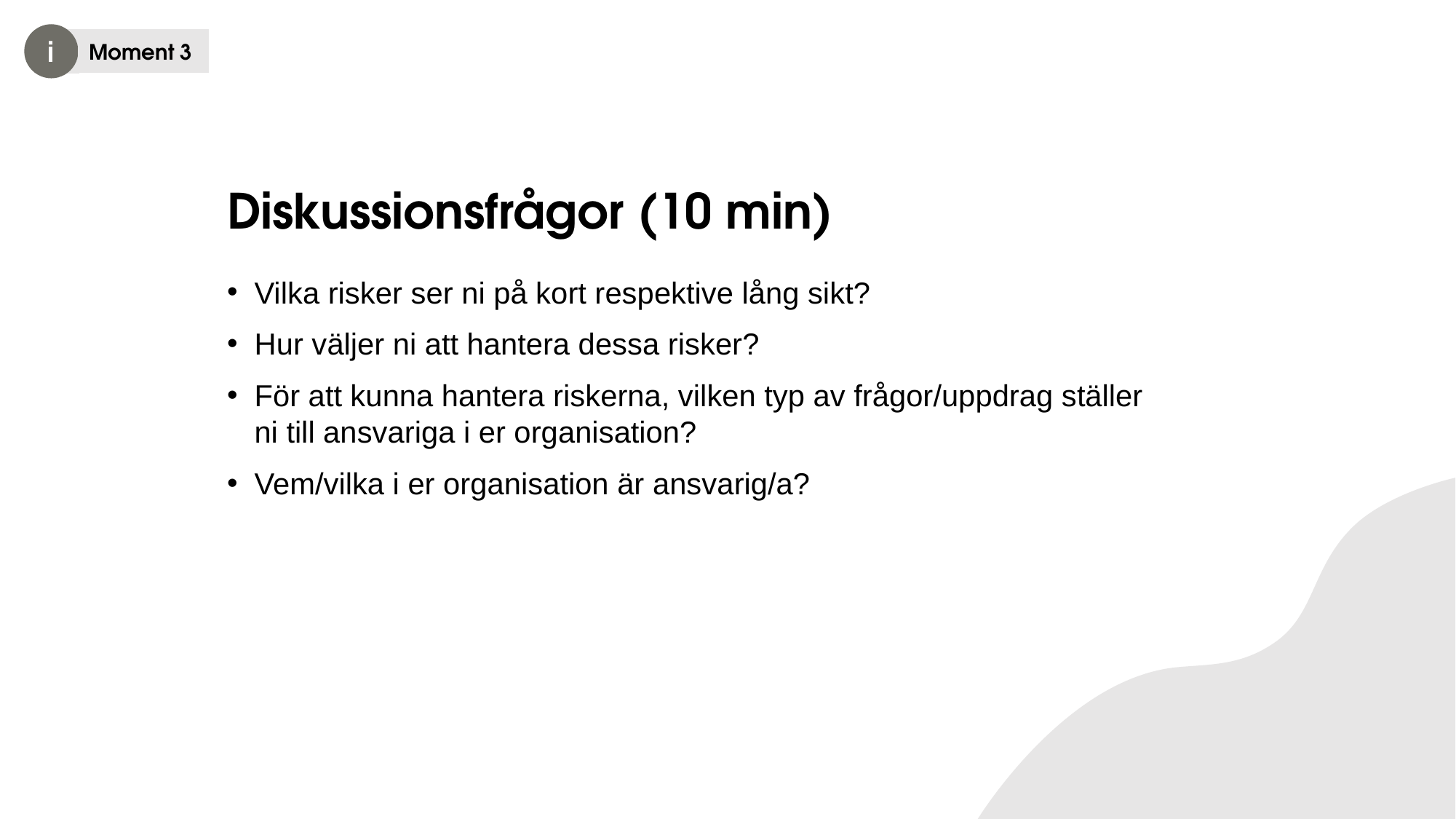

Moment 3
# Diskussionsfrågor (10 min)
Vilka risker ser ni på kort respektive lång sikt?
Hur väljer ni att hantera dessa risker?
För att kunna hantera riskerna, vilken typ av frågor/uppdrag ställer ni till ansvariga i er organisation?
Vem/vilka i er organisation är ansvarig/a?